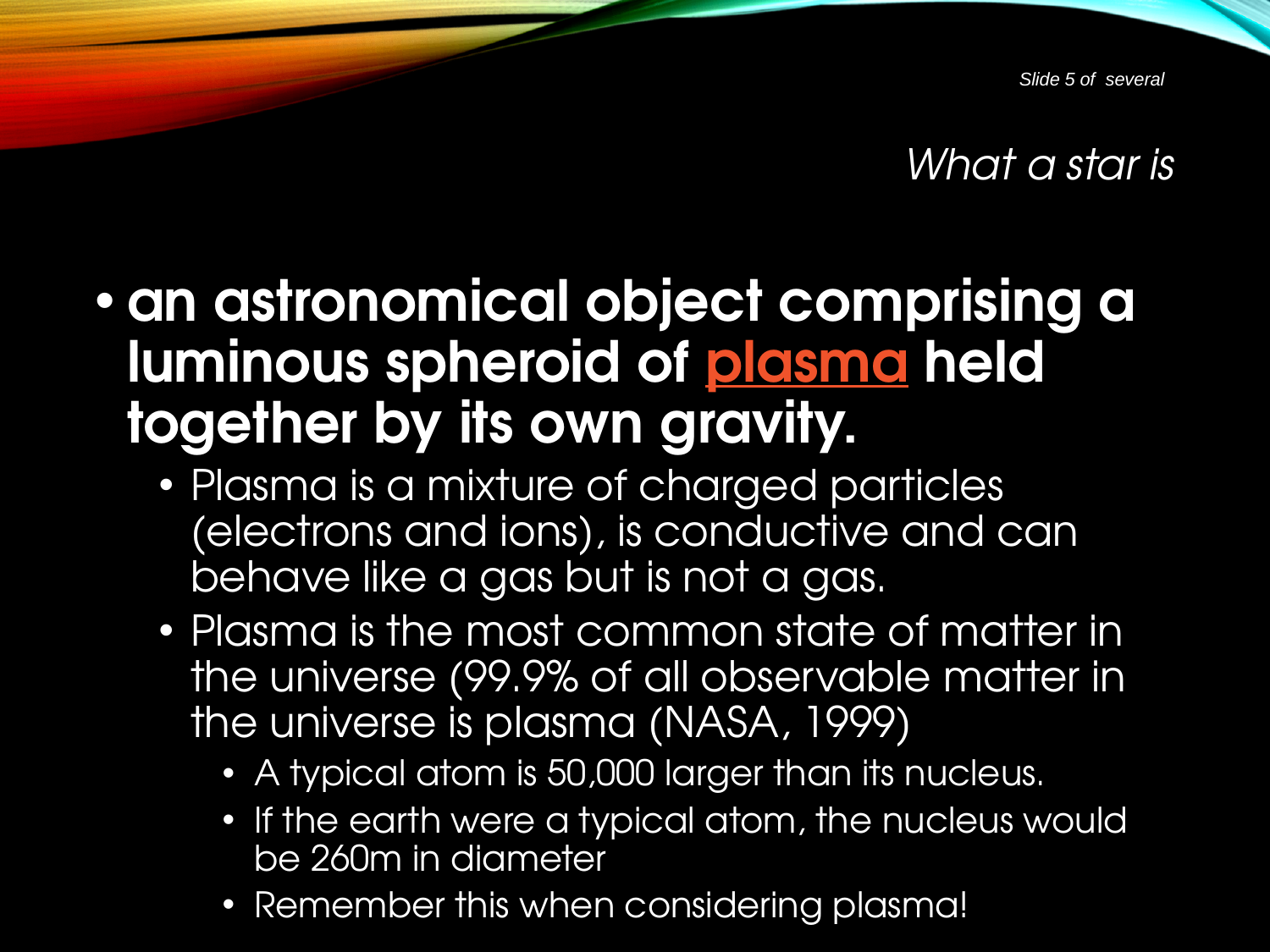

Slide 5 of  several
# What a star is
an astronomical object comprising a luminous spheroid of plasma held together by its own gravity.
Plasma is a mixture of charged particles (electrons and ions), is conductive and can behave like a gas but is not a gas.
Plasma is the most common state of matter in the universe (99.9% of all observable matter in the universe is plasma (NASA, 1999)
A typical atom is 50,000 larger than its nucleus.
If the earth were a typical atom, the nucleus would be 260m in diameter
Remember this when considering plasma!